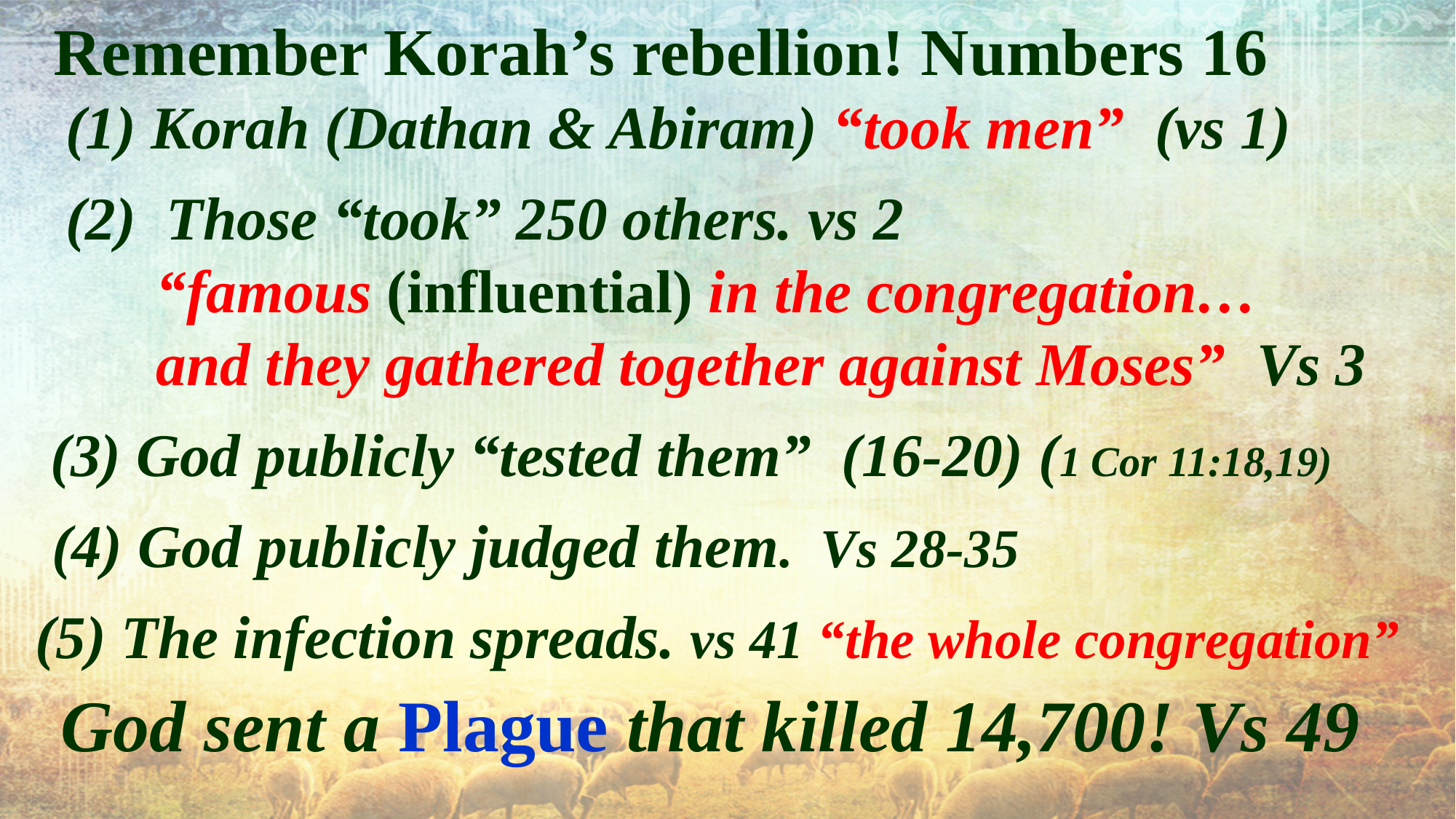

Remember Korah’s rebellion! Numbers 16
   (1) Korah (Dathan & Abiram) “took men”  (vs 1)
   (2)  Those “took” 250 others. vs 2
         “famous (influential) in the congregation…
         and they gathered together against Moses”  Vs 3
  (3) God publicly “tested them”  (16-20) (1 Cor 11:18,19)
   (4) God publicly judged them.  Vs 28-35
 (5) The infection spreads. vs 41 “the whole congregation”
God sent a Plague that killed 14,700! Vs 49